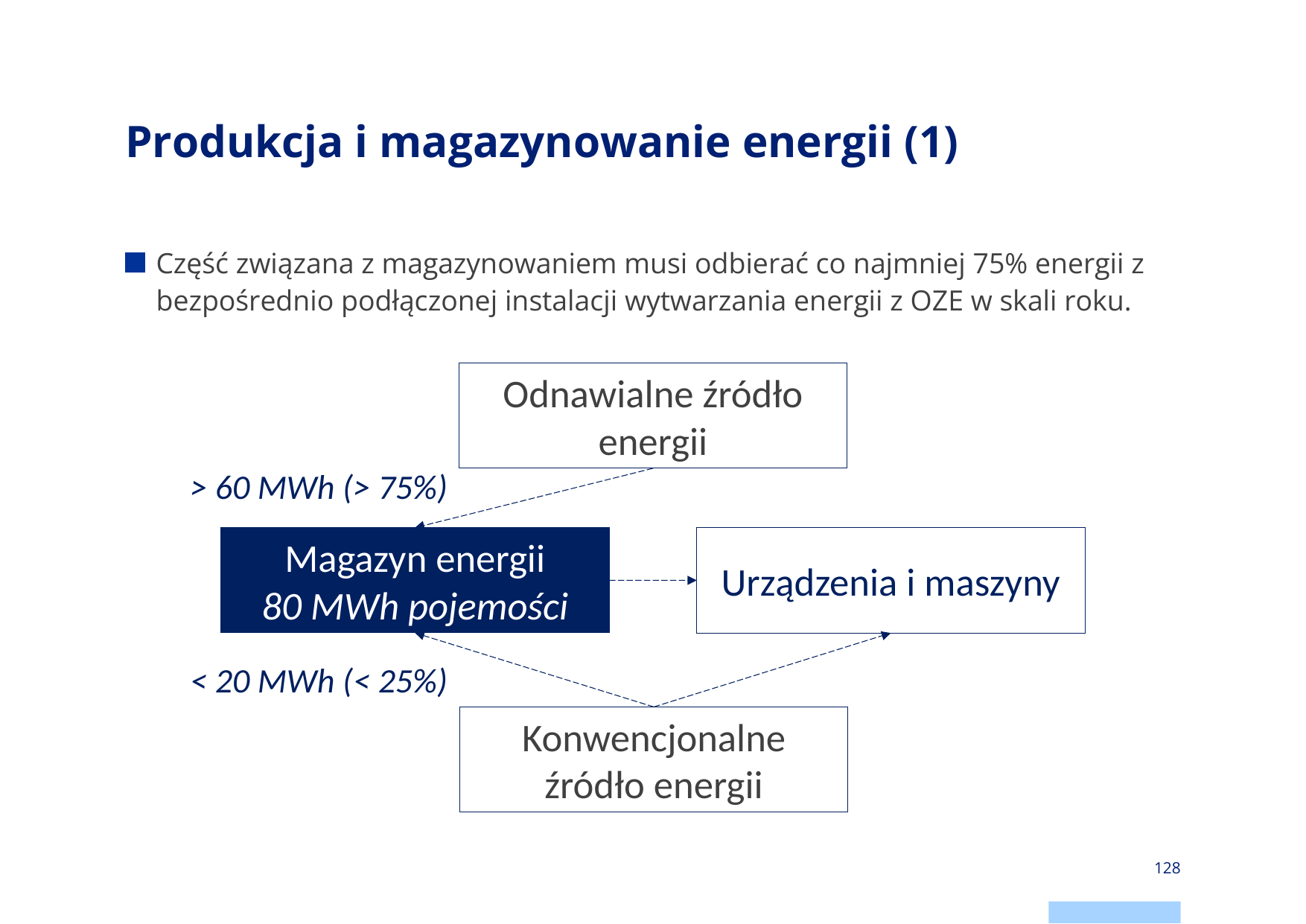

# Produkcja i magazynowanie energii (1)
Część związana z magazynowaniem musi odbierać co najmniej 75% energii z bezpośrednio podłączonej instalacji wytwarzania energii z OZE w skali roku.
Odnawialne źródło energii
> 60 MWh (> 75%)

Urządzenia i maszyny

Magazyn energii
80 MWh pojemości
< 20 MWh (< 25%)
Konwencjonalne źródło energii
128